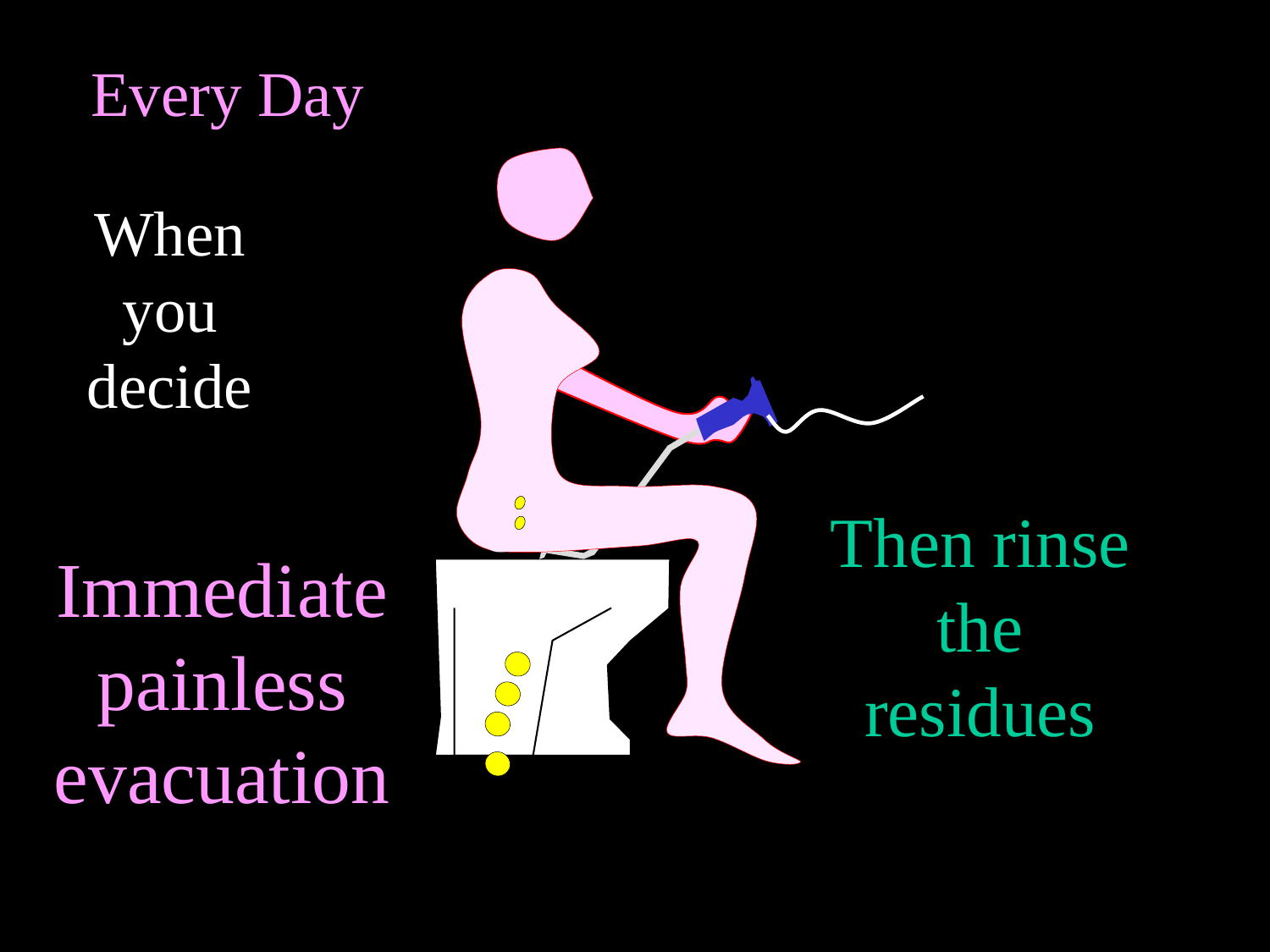

Every Day
When you decide
Immediate painless evacuation

Then rinse the residues